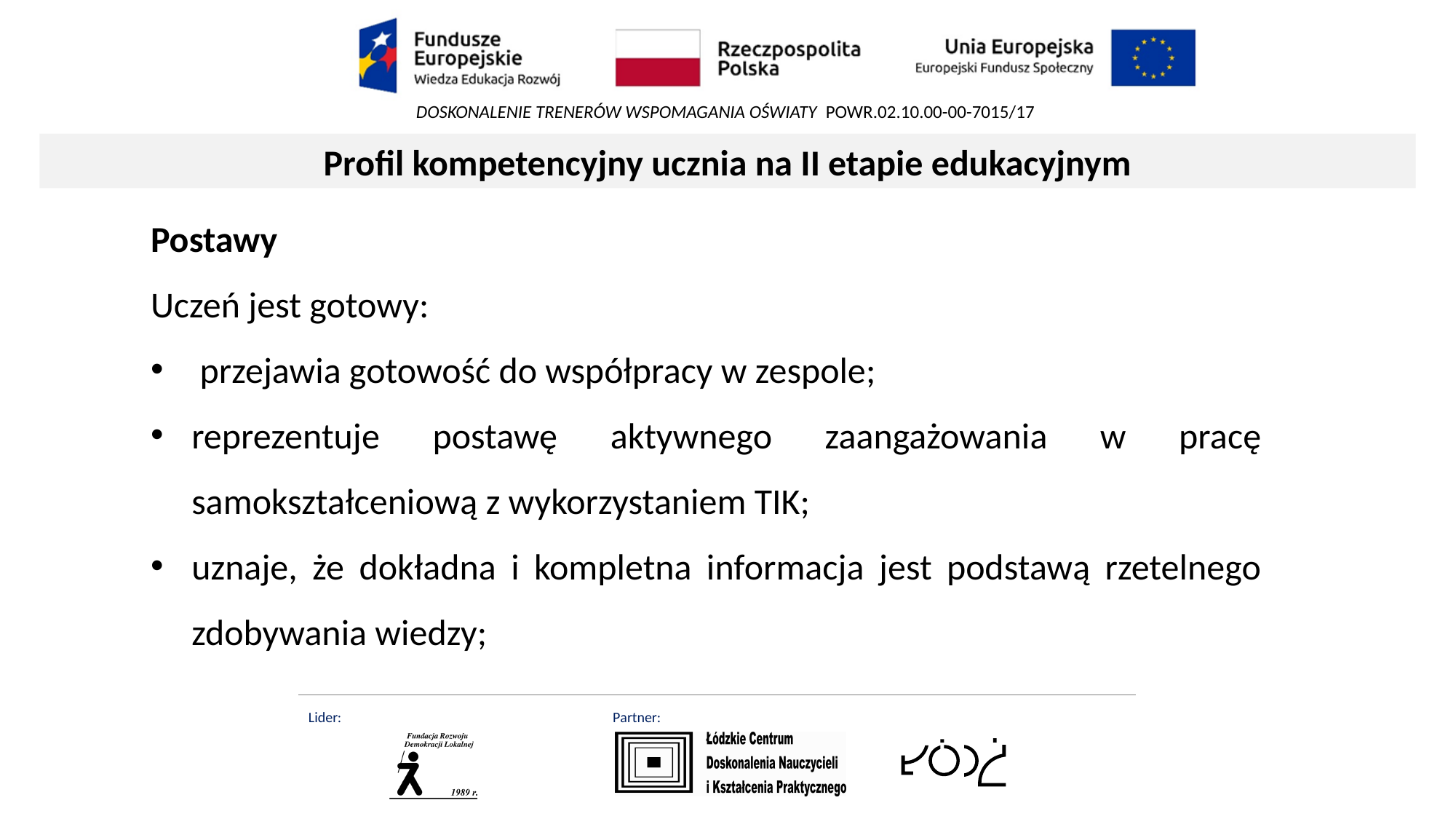

Profil kompetencyjny ucznia na II etapie edukacyjnym
Postawy
Uczeń jest gotowy:
 przejawia gotowość do współpracy w zespole;
reprezentuje postawę aktywnego zaangażowania w pracę samokształceniową z wykorzystaniem TIK;
uznaje, że dokładna i kompletna informacja jest podstawą rzetelnego zdobywania wiedzy;